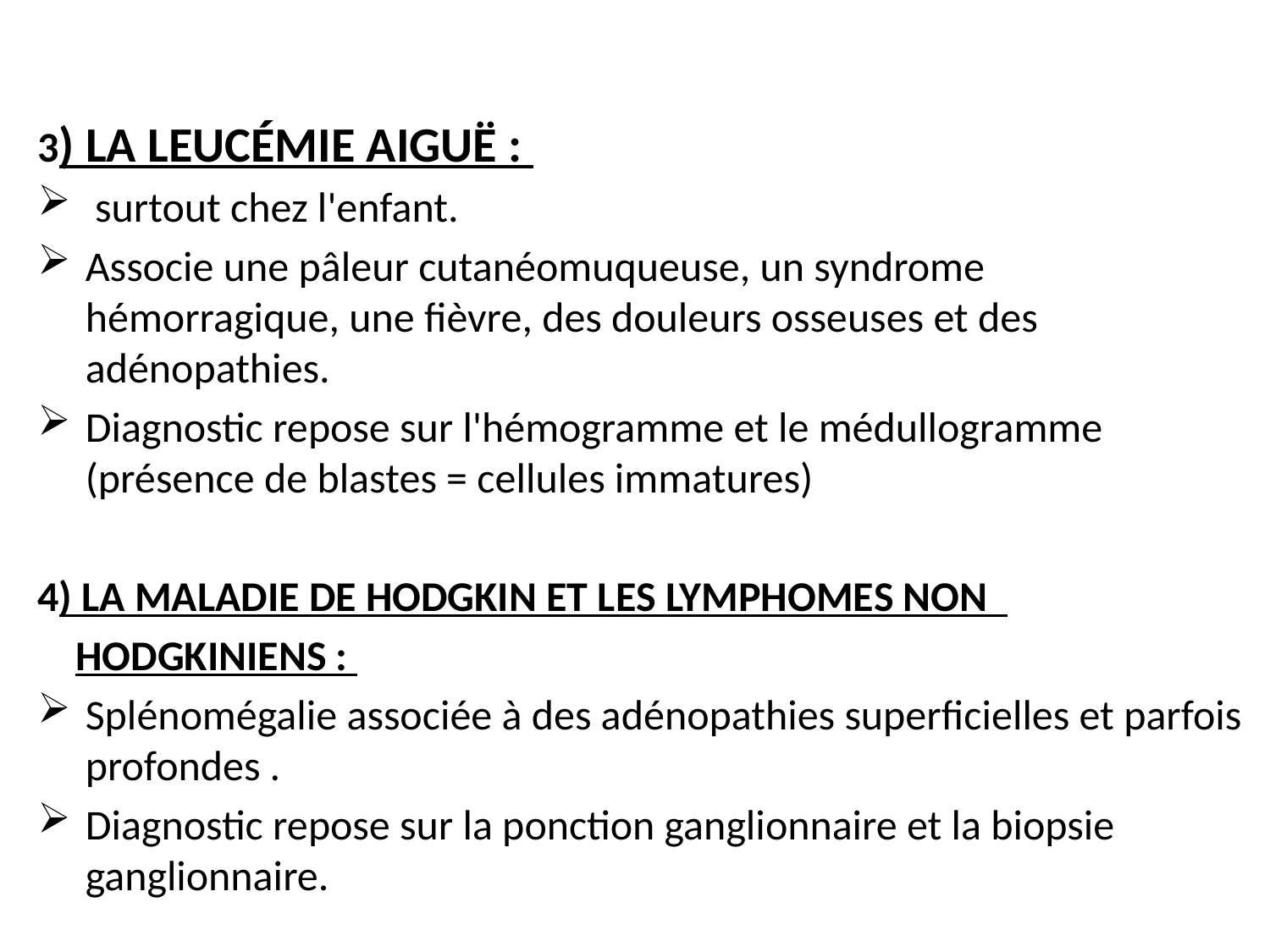

3) LA LEUCÉMIE AIGUË :
 surtout chez l'enfant.
Associe une pâleur cutanéomuqueuse, un syndrome hémorragique, une fièvre, des douleurs osseuses et des adénopathies.
Diagnostic repose sur l'hémogramme et le médullogramme (présence de blastes = cellules immatures)

4) LA MALADIE DE HODGKIN ET LES LYMPHOMES NON
    HODGKINIENS :
Splénomégalie associée à des adénopathies superficielles et parfois profondes .
Diagnostic repose sur la ponction ganglionnaire et la biopsie ganglionnaire.